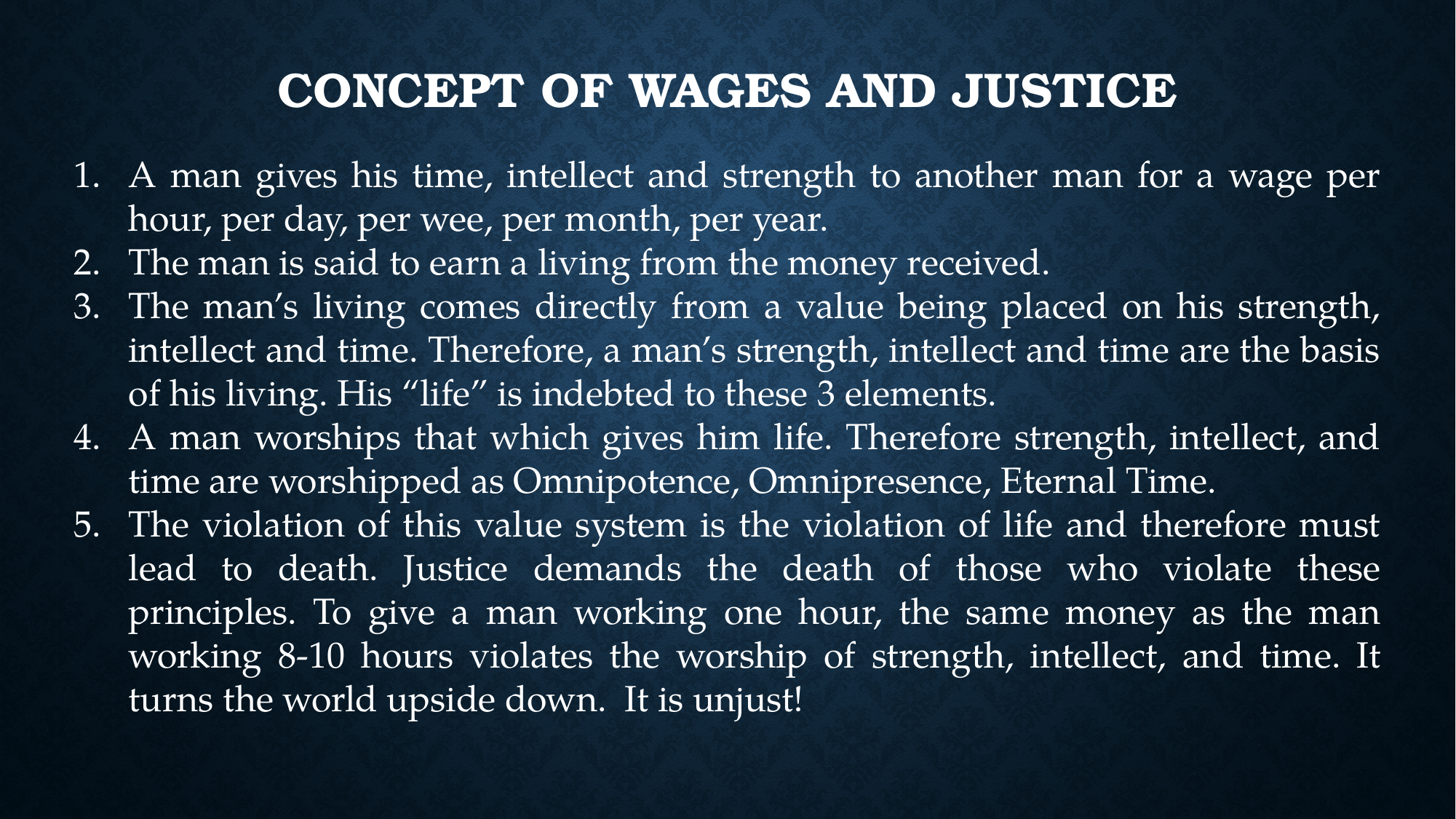

# Concept of Wages and Justice
A man gives his time, intellect and strength to another man for a wage per hour, per day, per wee, per month, per year.
The man is said to earn a living from the money received.
The man’s living comes directly from a value being placed on his strength, intellect and time. Therefore, a man’s strength, intellect and time are the basis of his living. His “life” is indebted to these 3 elements.
A man worships that which gives him life. Therefore strength, intellect, and time are worshipped as Omnipotence, Omnipresence, Eternal Time.
The violation of this value system is the violation of life and therefore must lead to death. Justice demands the death of those who violate these principles. To give a man working one hour, the same money as the man working 8-10 hours violates the worship of strength, intellect, and time. It turns the world upside down.  It is unjust!